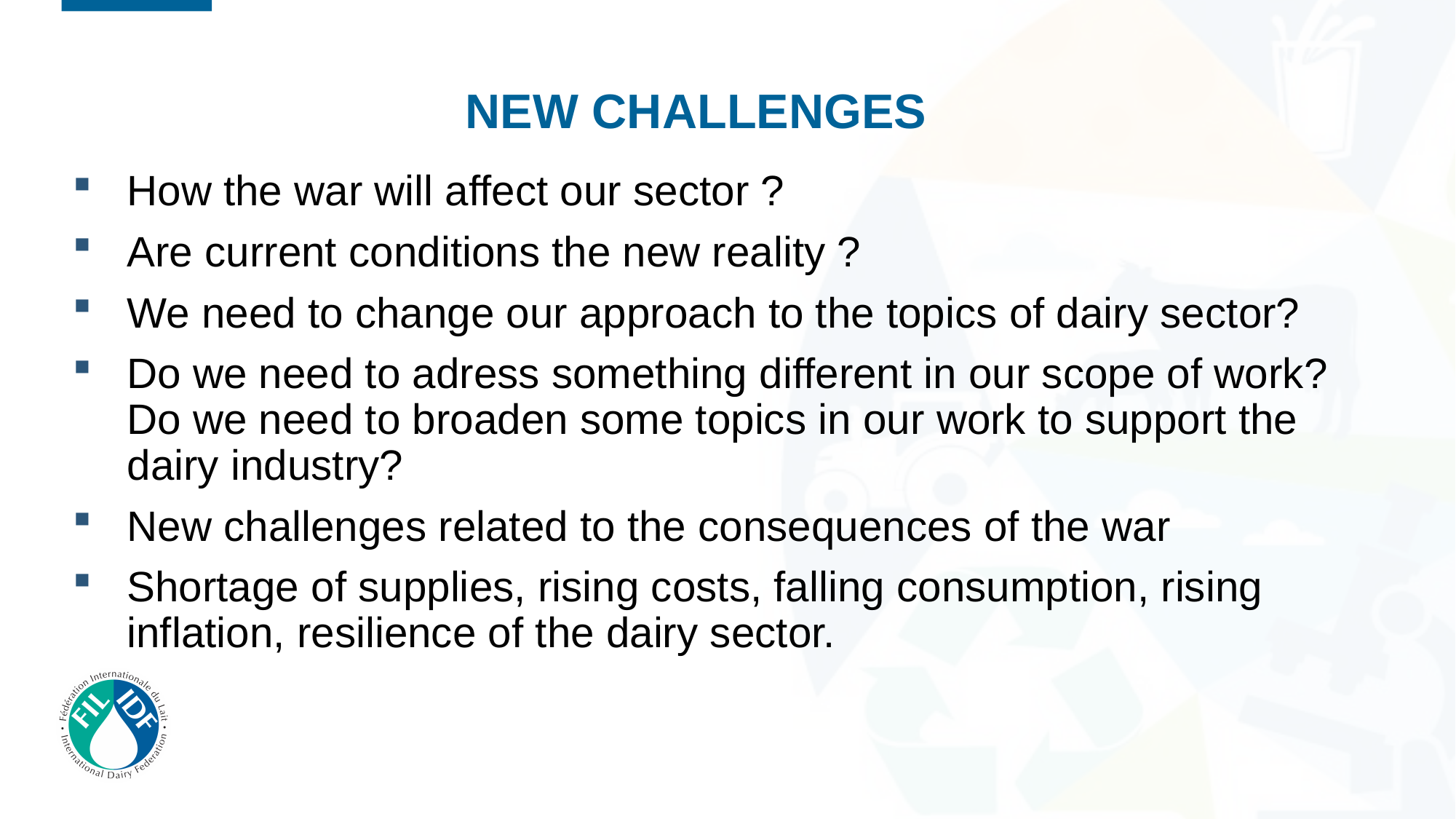

# NEW CHALLENGES
How the war will affect our sector ?
Are current conditions the new reality ?
We need to change our approach to the topics of dairy sector?
Do we need to adress something different in our scope of work? Do we need to broaden some topics in our work to support the dairy industry?
New challenges related to the consequences of the war
Shortage of supplies, rising costs, falling consumption, rising inflation, resilience of the dairy sector.